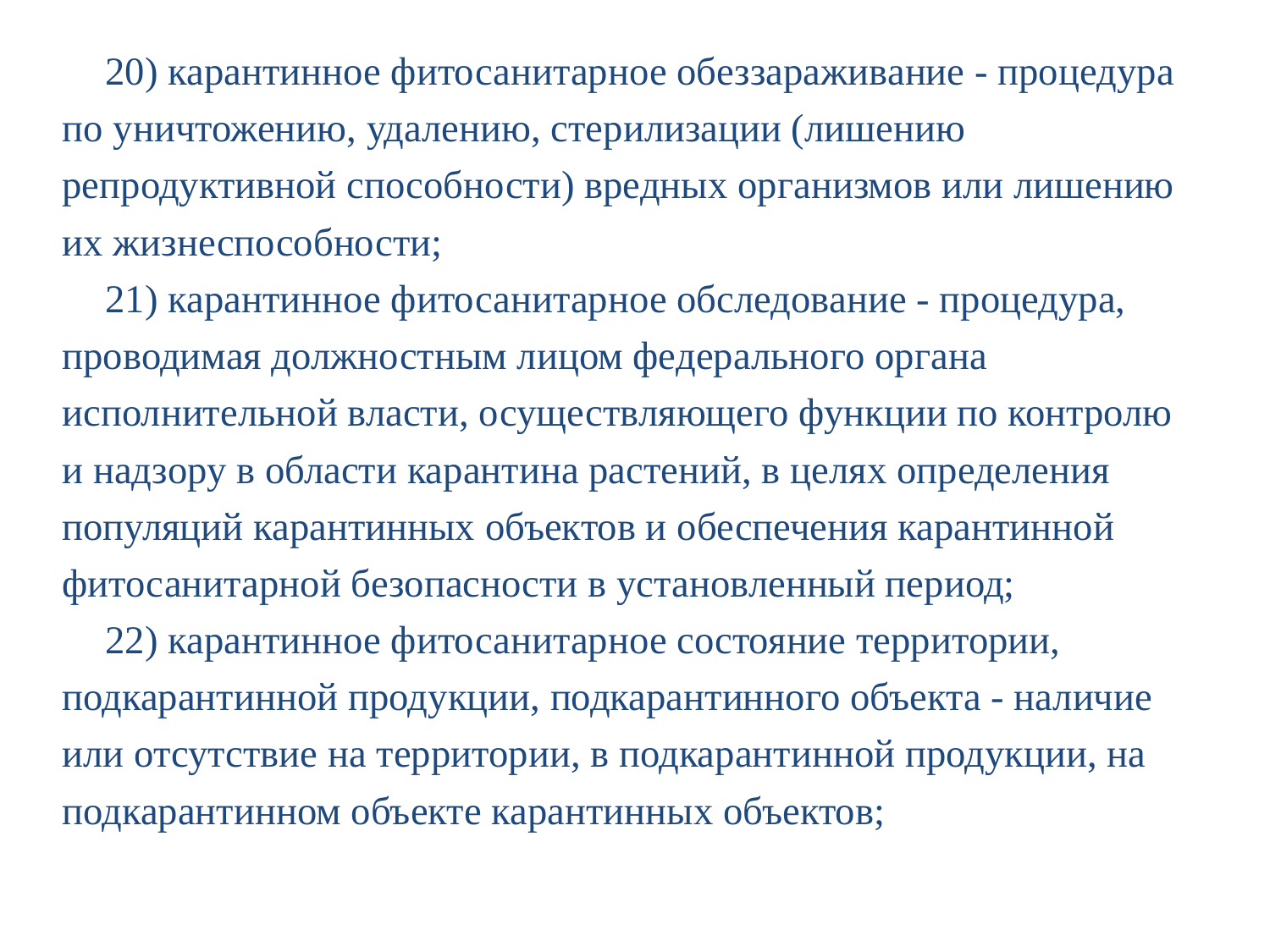

20) карантинное фитосанитарное обеззараживание - процедура по уничтожению, удалению, стерилизации (лишению репродуктивной способности) вредных организмов или лишению их жизнеспособности;
21) карантинное фитосанитарное обследование - процедура, проводимая должностным лицом федерального органа исполнительной власти, осуществляющего функции по контролю и надзору в области карантина растений, в целях определения популяций карантинных объектов и обеспечения карантинной фитосанитарной безопасности в установленный период;
22) карантинное фитосанитарное состояние территории, подкарантинной продукции, подкарантинного объекта - наличие или отсутствие на территории, в подкарантинной продукции, на подкарантинном объекте карантинных объектов;